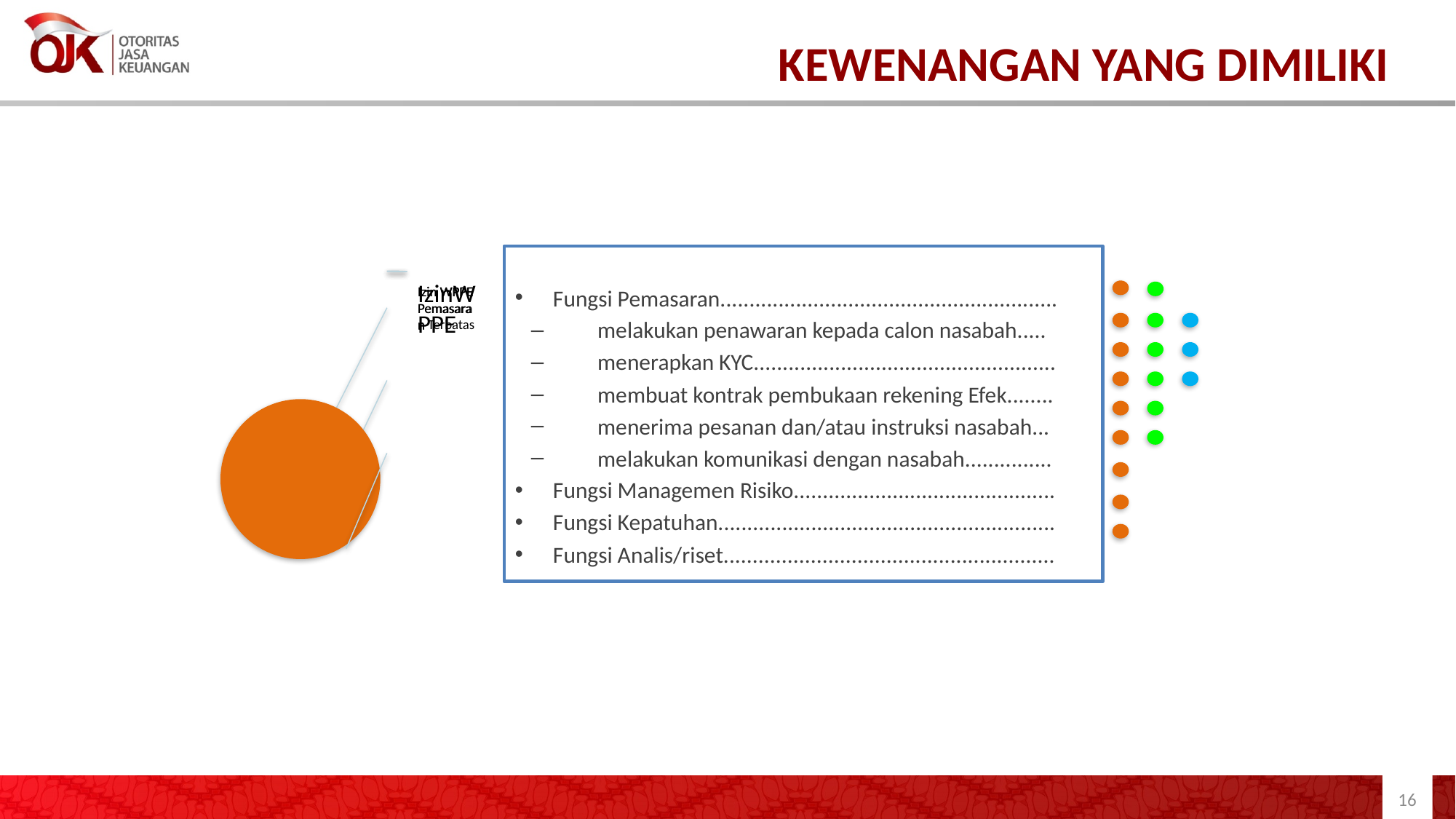

# KEWENANGAN YANG DIMILIKI

Fungsi Pemasaran..........................................................
melakukan penawaran kepada calon nasabah.....
menerapkan KYC....................................................
membuat kontrak pembukaan rekening Efek........
menerima pesanan dan/atau instruksi nasabah...
melakukan komunikasi dengan nasabah...............
Fungsi Managemen Risiko.............................................
Fungsi Kepatuhan..........................................................
Fungsi Analis/riset.........................................................

Izin WPPE Pemasaran Terbatas
Izin WPPE Pemasaran
IzinWPPE

16